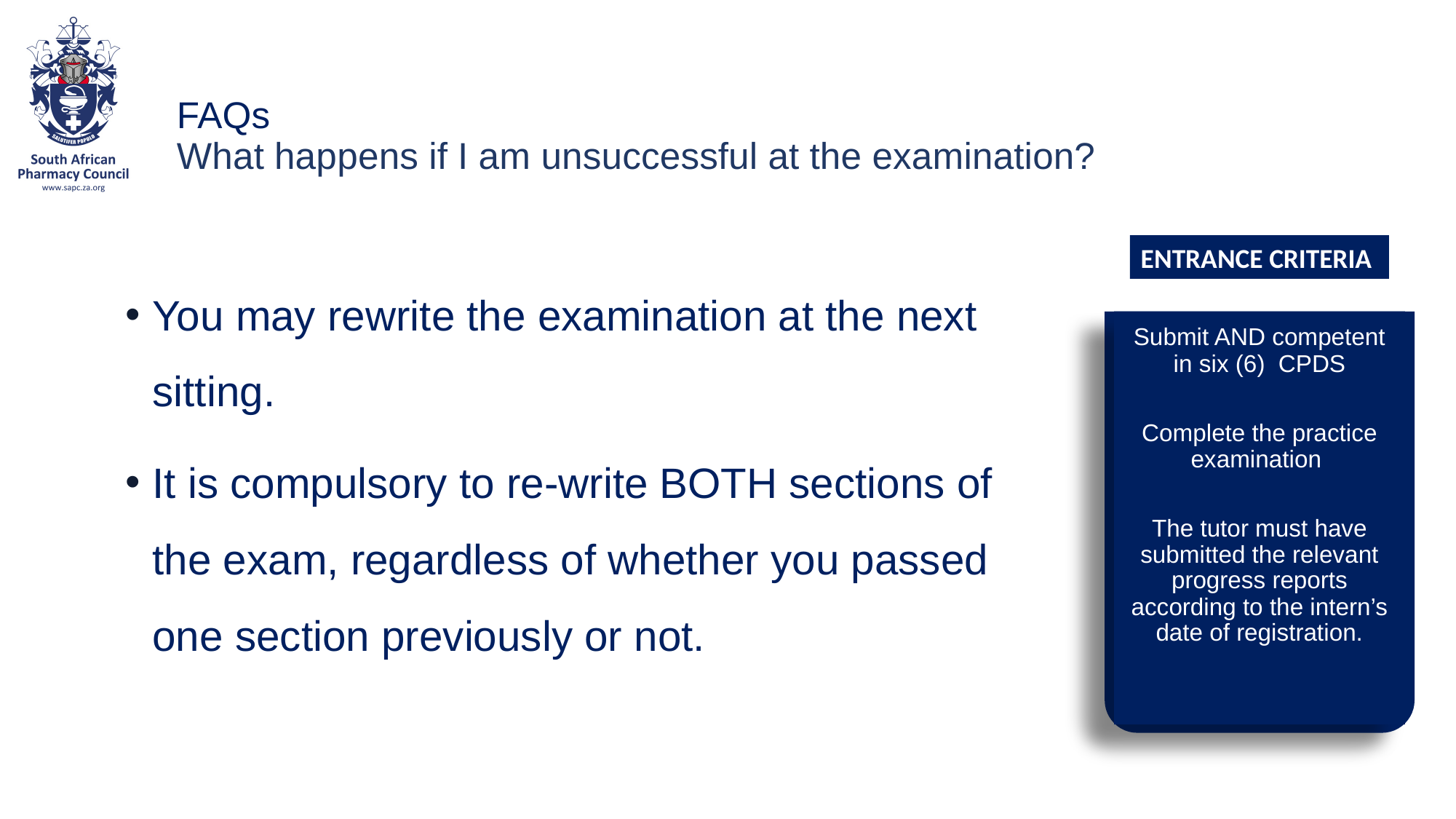

# FAQs What happens if I am unsuccessful at the examination?

ENTRANCE CRITERIA
You may rewrite the examination at the next sitting.
It is compulsory to re-write BOTH sections of the exam, regardless of whether you passed one section previously or not.

Submit AND competent in six (6)  CPDS

Complete the practice examination

The tutor must have submitted the relevant progress reports according to the intern’s date of registration.